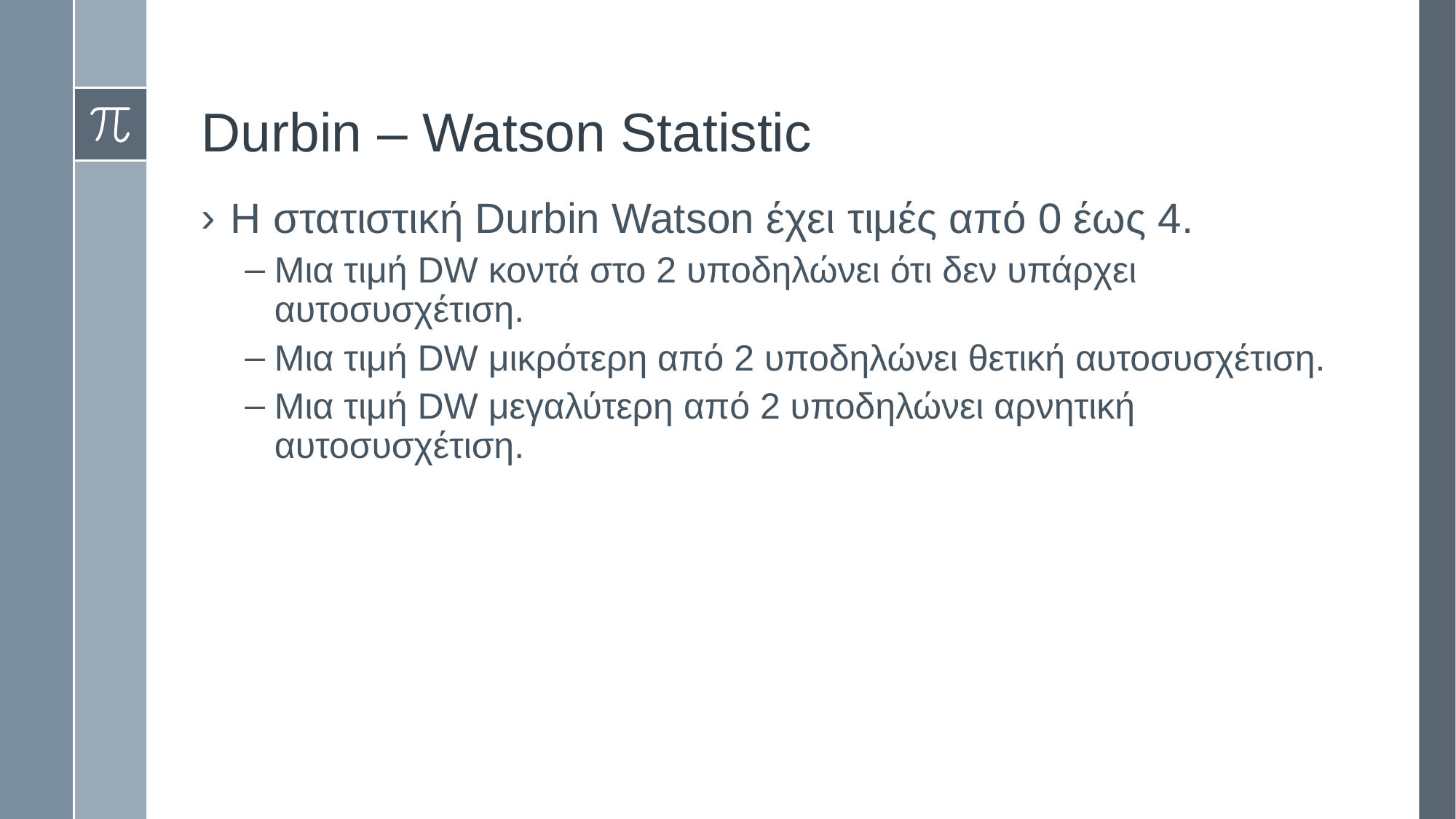

# Durbin – Watson Statistic
Η στατιστική Durbin Watson έχει τιμές από 0 έως 4.
Μια τιμή DW κοντά στο 2 υποδηλώνει ότι δεν υπάρχει αυτοσυσχέτιση.
Μια τιμή DW μικρότερη από 2 υποδηλώνει θετική αυτοσυσχέτιση.
Μια τιμή DW μεγαλύτερη από 2 υποδηλώνει αρνητική αυτοσυσχέτιση.